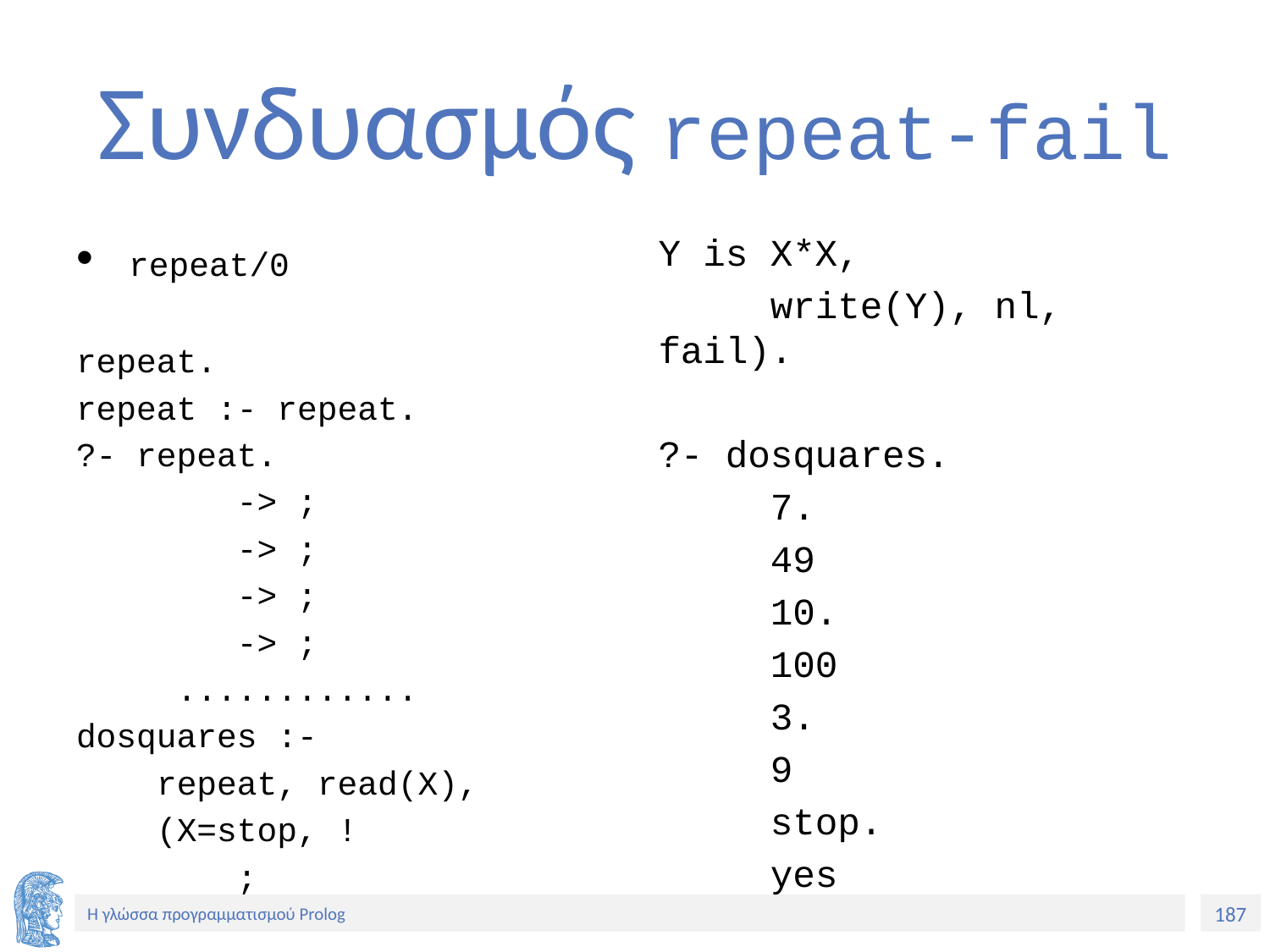

# Συνδυασμός repeat-fail
 repeat/0

repeat.
repeat :- repeat.
?- repeat.
        -> ;
        -> ;
        -> ;
        -> ;
     ............
dosquares :-
    repeat, read(X),
    (X=stop, !
        ;

Y is X*X,
     write(Y), nl, fail).

?- dosquares.
     7.
     49
     10.
     100
     3.
     9
     stop.
     yes